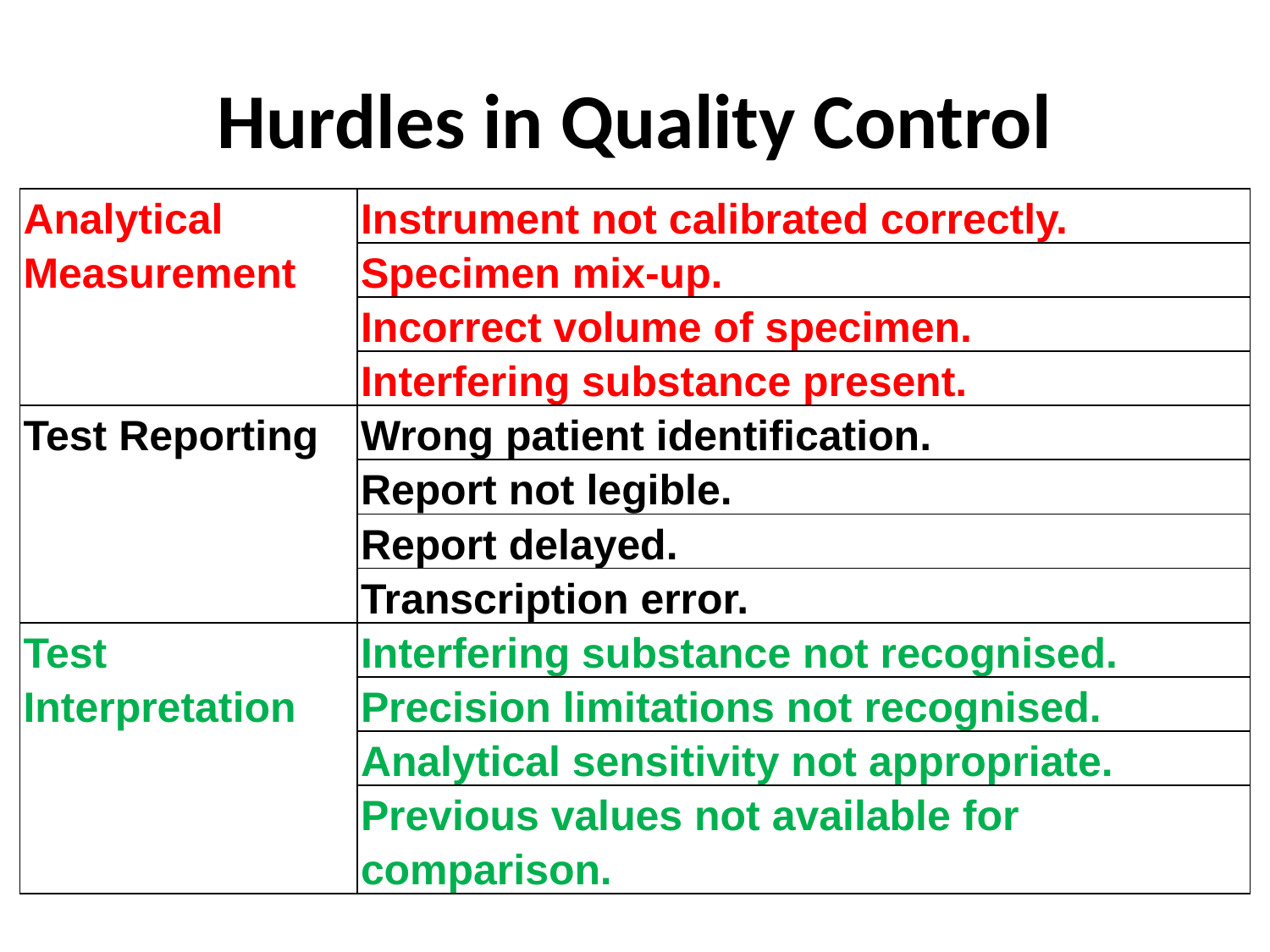

# Hurdles in Quality Control
| Analytical | Instrument not calibrated correctly. |
| --- | --- |
| Measurement | Specimen mix-up. |
|  | Incorrect volume of specimen. |
|  | Interfering substance present. |
| Test Reporting | Wrong patient identification. |
|  | Report not legible. |
|  | Report delayed. |
|  | Transcription error. |
| Test | Interfering substance not recognised. |
| Interpretation | Precision limitations not recognised. |
|  | Analytical sensitivity not appropriate. |
|  | Previous values not available for comparison. |